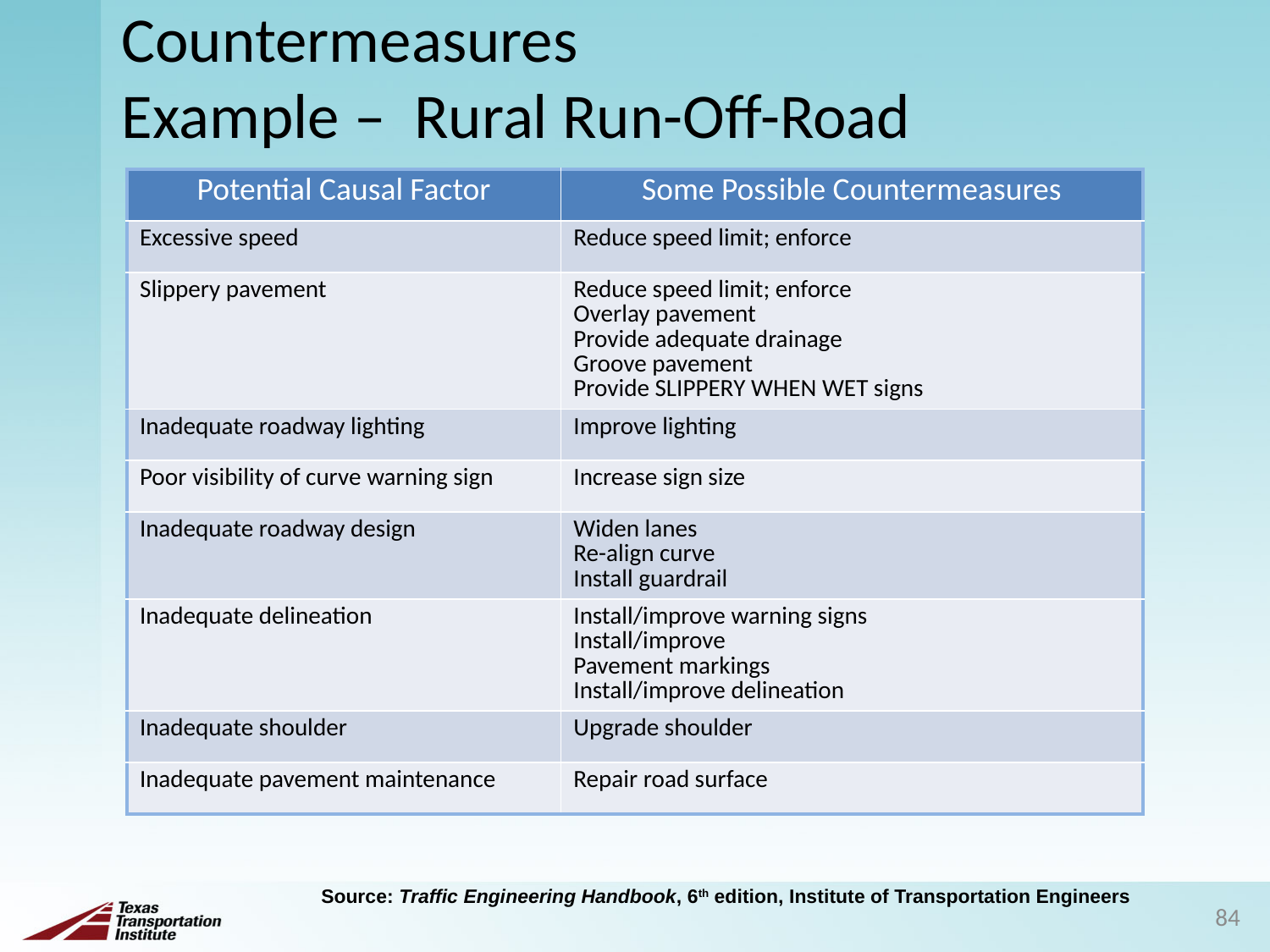

# Countermeasures Example –  Rural Run-Off-Road
| Potential Causal Factor | Some Possible Countermeasures |
| --- | --- |
| Excessive speed | Reduce speed limit; enforce |
| Slippery pavement | Reduce speed limit; enforce Overlay pavement Provide adequate drainage Groove pavement Provide SLIPPERY WHEN WET signs |
| Inadequate roadway lighting | Improve lighting |
| Poor visibility of curve warning sign | Increase sign size |
| Inadequate roadway design | Widen lanes Re-align curve Install guardrail |
| Inadequate delineation | Install/improve warning signs Install/improve Pavement markings Install/improve delineation |
| Inadequate shoulder | Upgrade shoulder |
| Inadequate pavement maintenance | Repair road surface |
Source: Traffic Engineering Handbook, 6th edition, Institute of Transportation Engineers

84